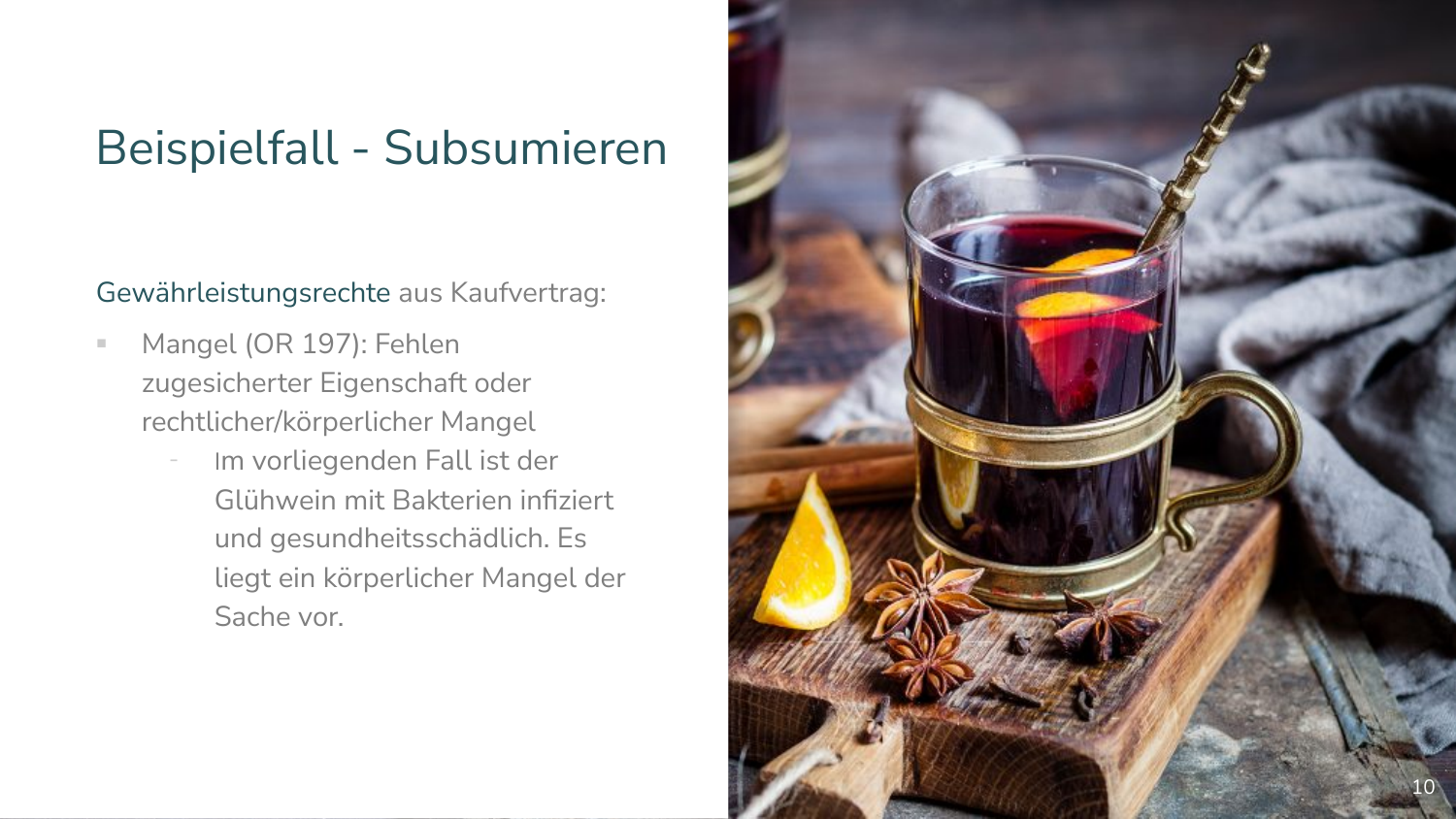

# Beispielfall - Subsumieren

Gewährleistungsrechte aus Kaufvertrag:
Mangel (OR 197): Fehlen zugesicherter Eigenschaft oder rechtlicher/körperlicher Mangel
Im vorliegenden Fall ist der Glühwein mit Bakterien infiziert und gesundheitsschädlich. Es liegt ein körperlicher Mangel der Sache vor.
10